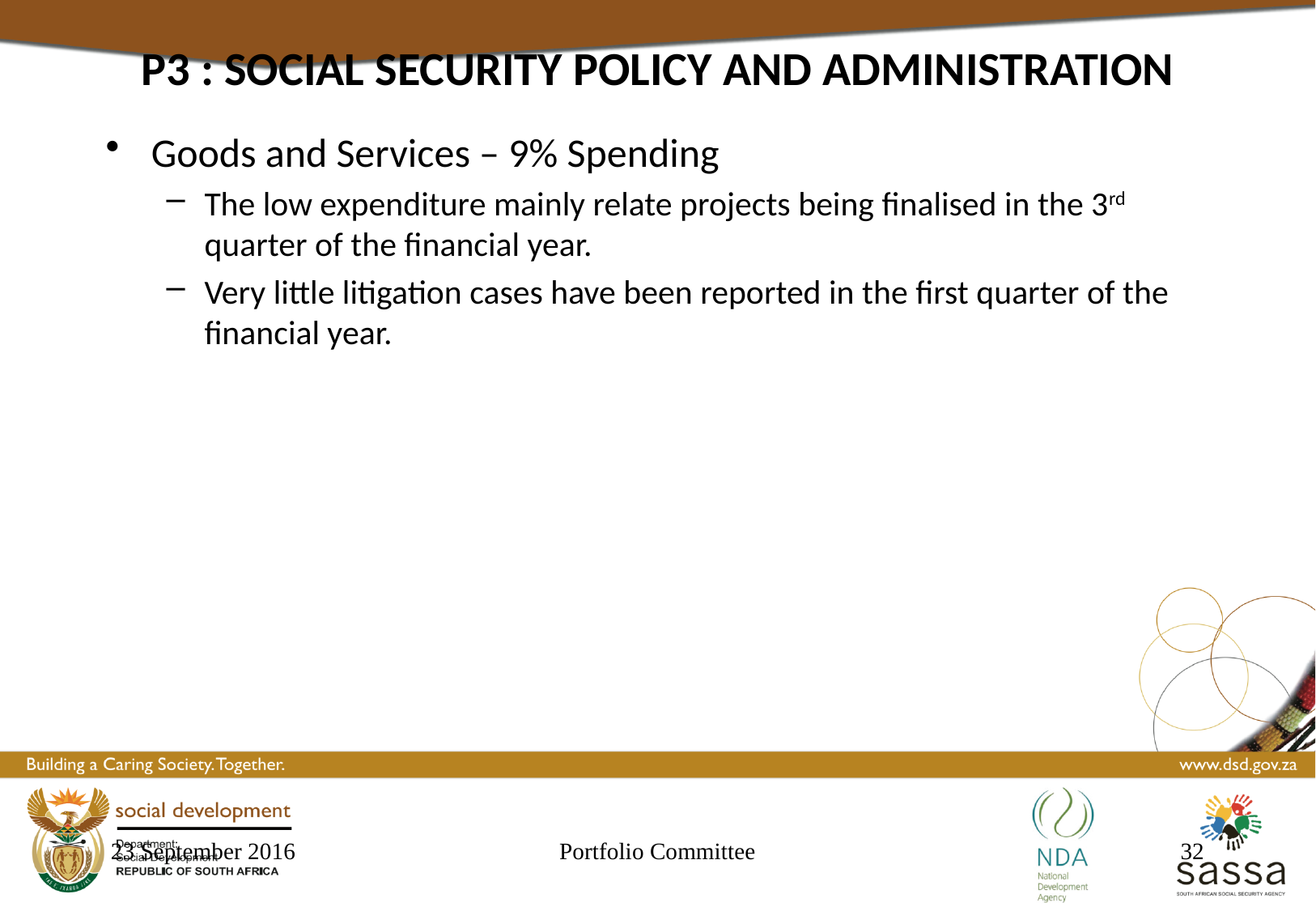

P3 : SOCIAL SECURITY POLICY AND ADMINISTRATION
Goods and Services – 9% Spending
The low expenditure mainly relate projects being finalised in the 3rd quarter of the financial year.
Very little litigation cases have been reported in the first quarter of the financial year.

23 September 2016
Portfolio Committee
32